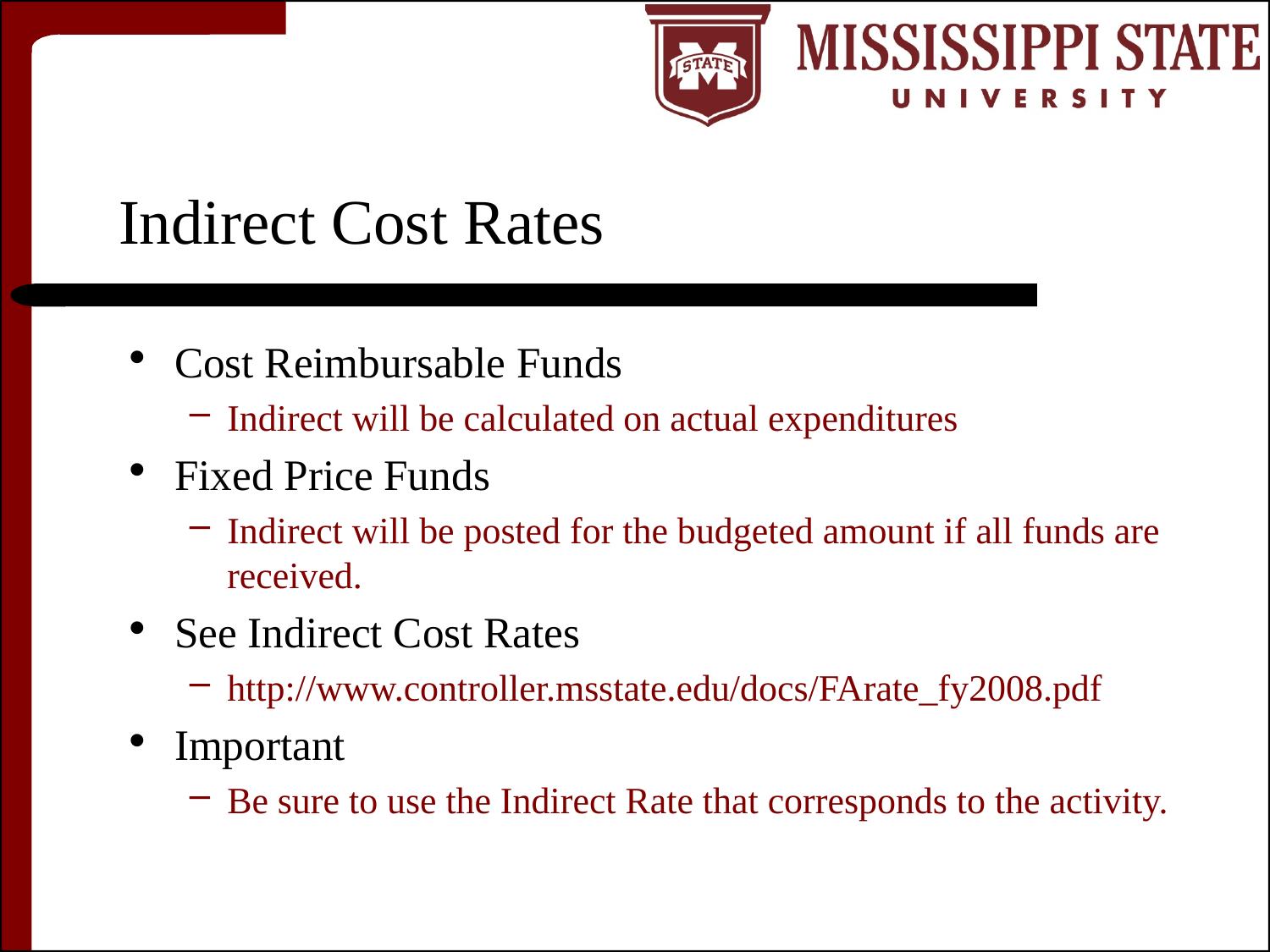

# Indirect Cost Rates
Cost Reimbursable Funds
Indirect will be calculated on actual expenditures
Fixed Price Funds
Indirect will be posted for the budgeted amount if all funds are received.
See Indirect Cost Rates
http://www.controller.msstate.edu/docs/FArate_fy2008.pdf
Important
Be sure to use the Indirect Rate that corresponds to the activity.